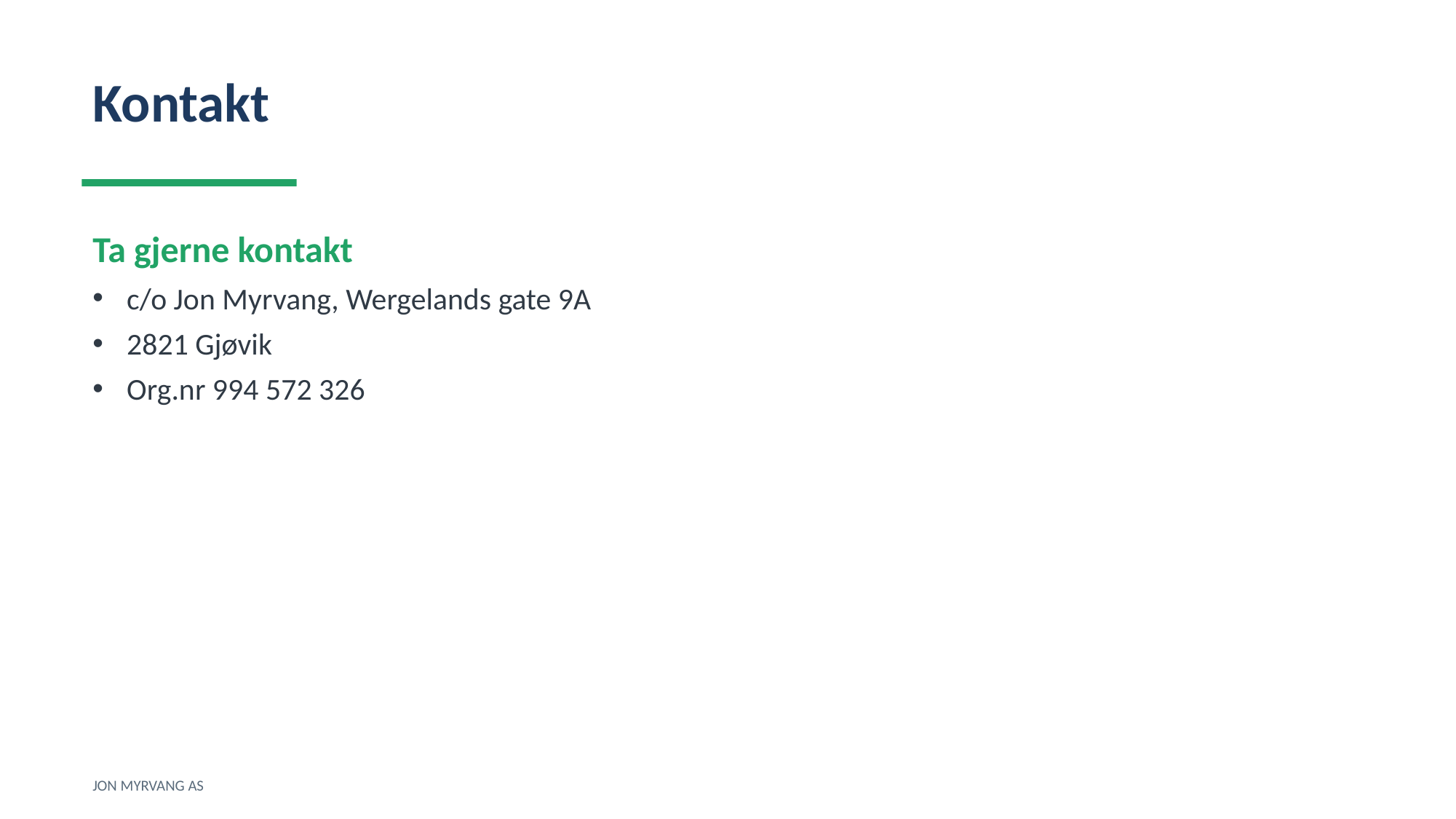

Kontakt

Ta gjerne kontakt
c/o Jon Myrvang, Wergelands gate 9A
2821 Gjøvik
Org.nr 994 572 326
JON MYRVANG AS